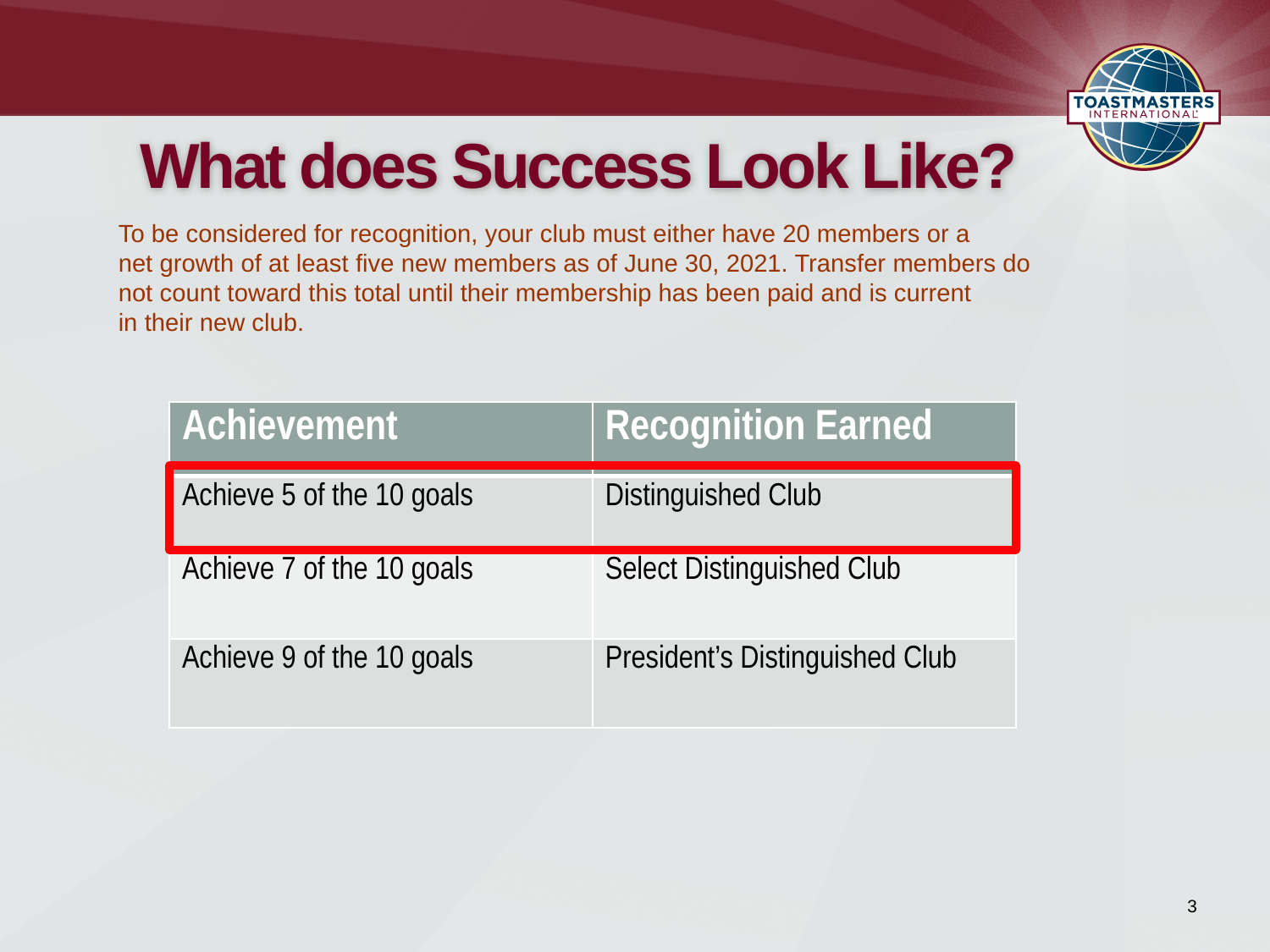

# What does Success Look Like?
To be considered for recognition, your club must either have 20 members or a
net growth of at least five new members as of June 30, 2021. Transfer members do
not count toward this total until their membership has been paid and is current
in their new club.
| Achievement | Recognition Earned |
| --- | --- |
| Achieve 5 of the 10 goals | Distinguished Club |
| Achieve 7 of the 10 goals | Select Distinguished Club |
| Achieve 9 of the 10 goals | President’s Distinguished Club |

3